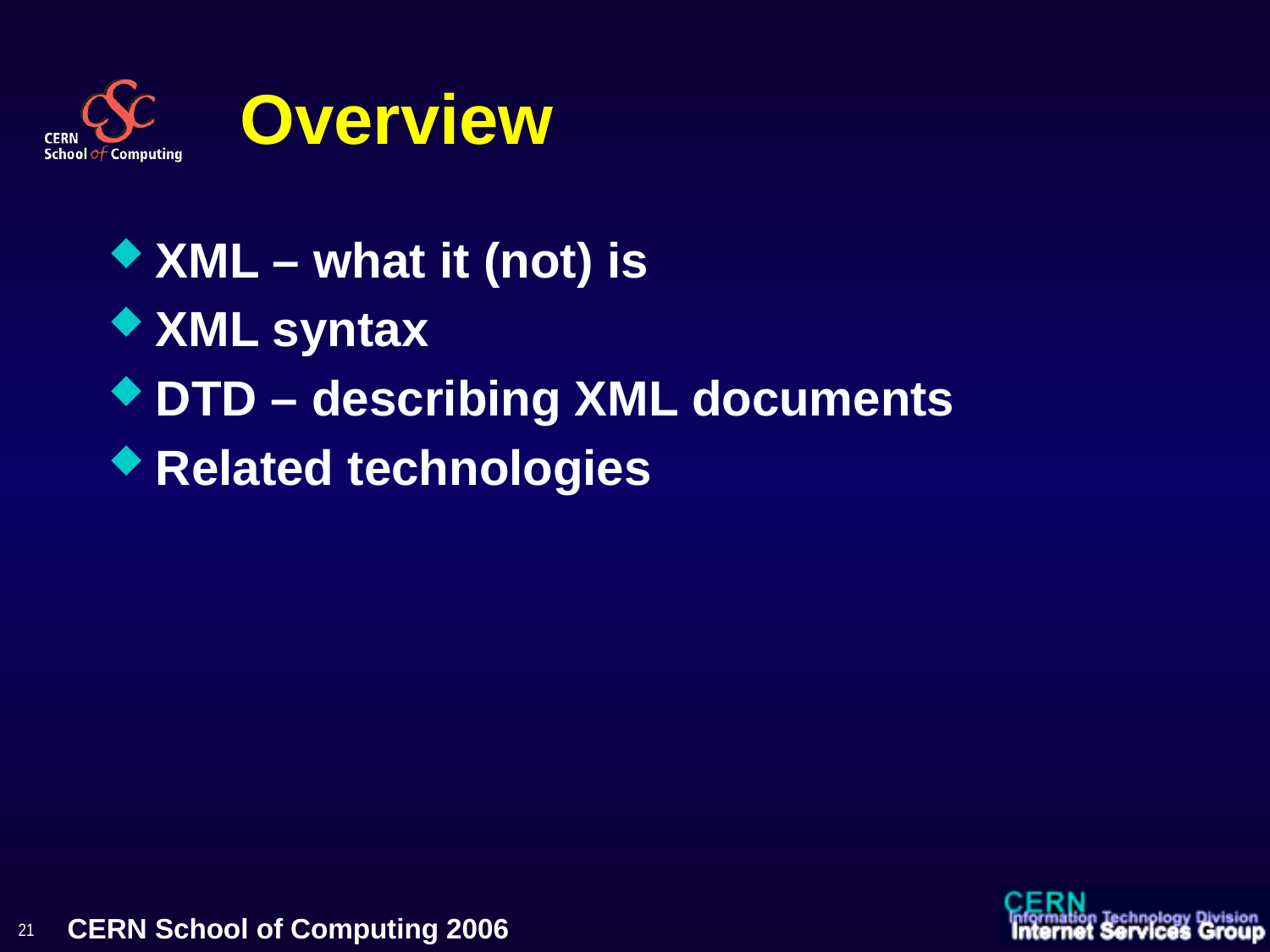

# Overview
XML – what it (not) is
XML syntax
DTD – describing XML documents
Related technologies
21